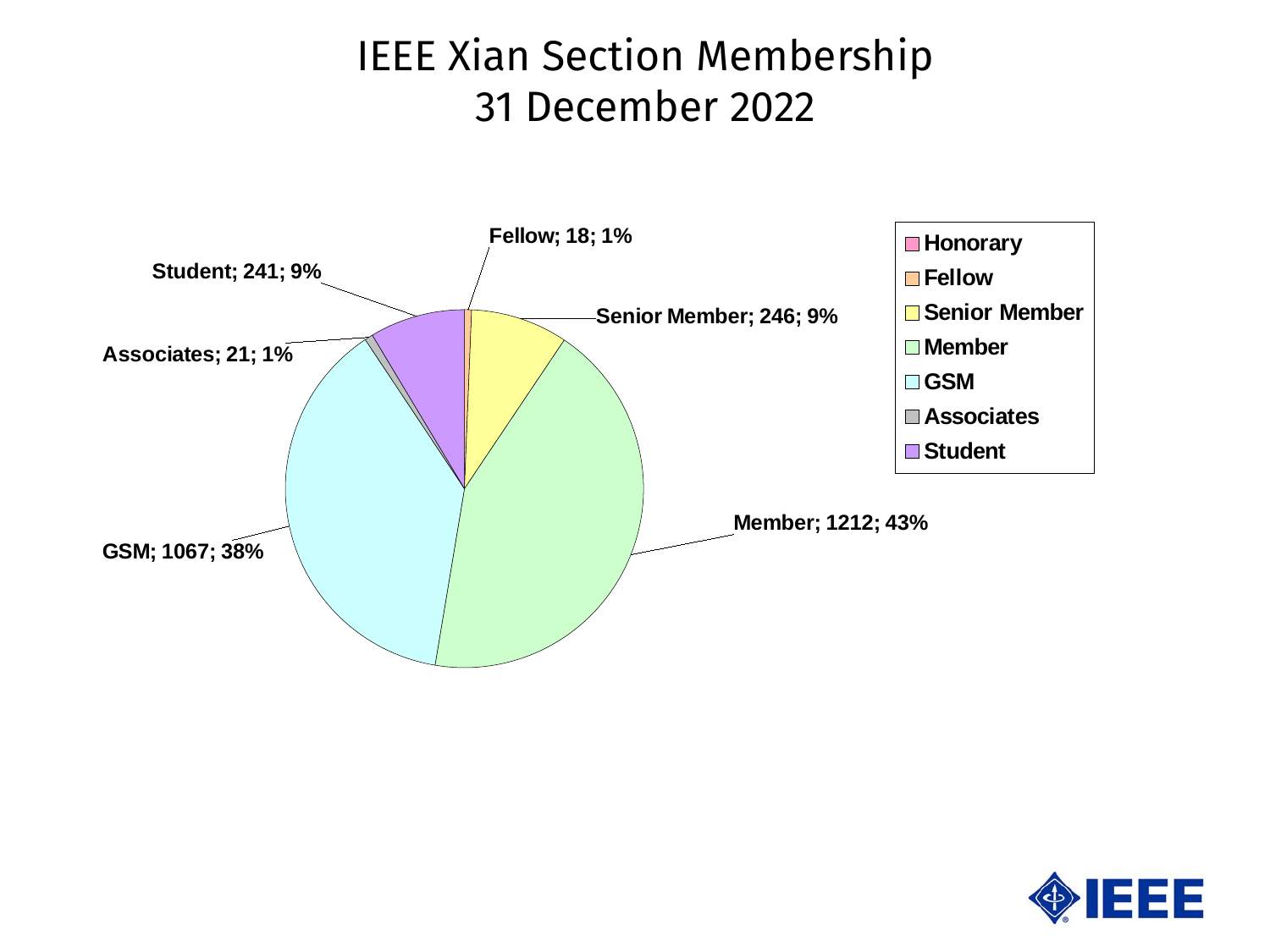

IEEE Xian Section Membership
31 December 2022

### Chart

| Category | Xian |  |
|---|---|---|
| Honorary | 0.0 | 0.0 |
| Fellow | 18.0 | 0.6417112299465241 |
| Senior Member | 246.0 | 8.77005347593583 |
| Member | 1212.0 | 62.0 |
| GSM | 1067.0 | 38.03921568627451 |
| Associates | 21.0 | 0.7486631016042781 |
| Student | 241.0 | 8.591800356506239 |